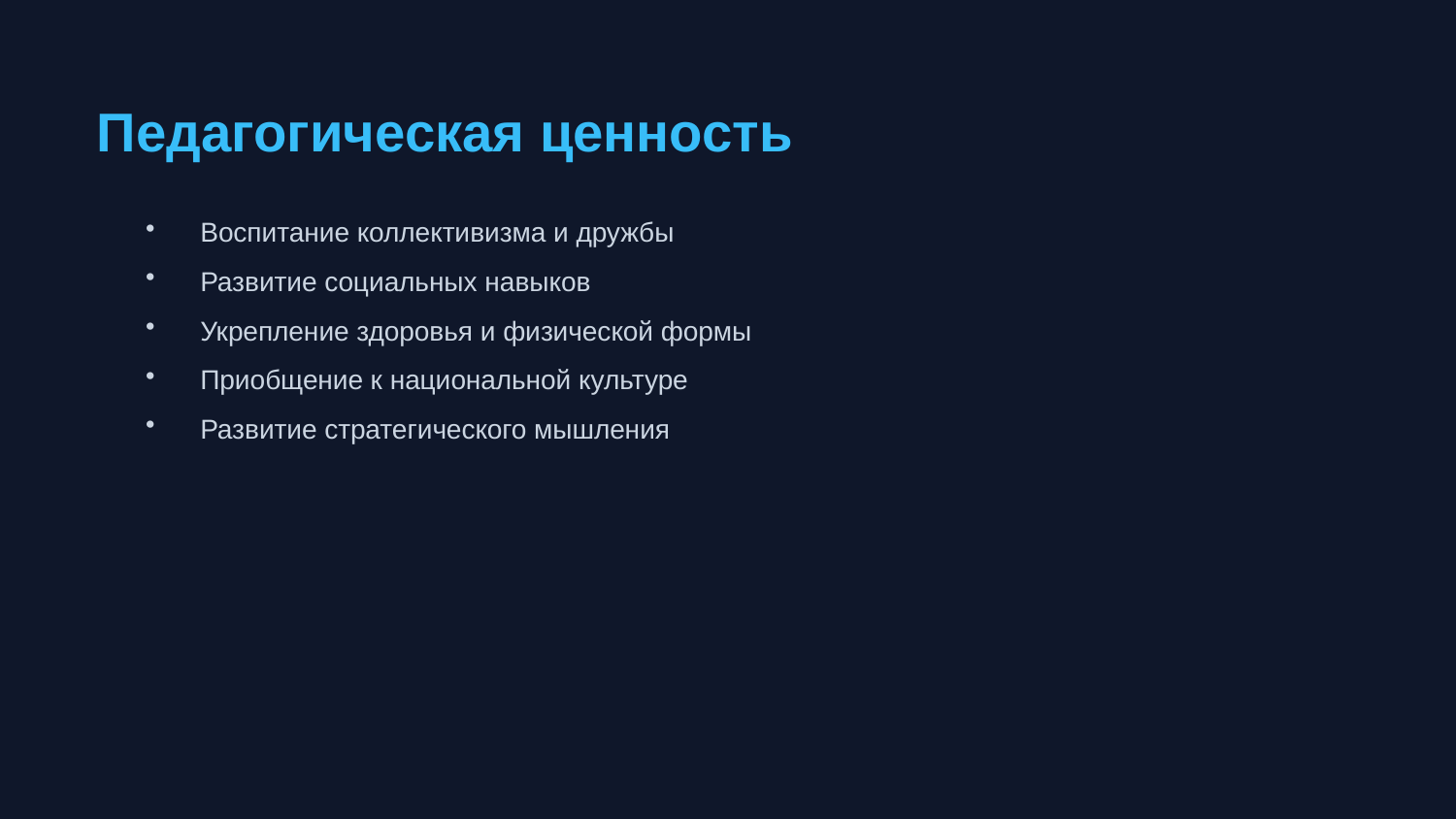

Педагогическая ценность
Воспитание коллективизма и дружбы
Развитие социальных навыков
Укрепление здоровья и физической формы
Приобщение к национальной культуре
Развитие стратегического мышления